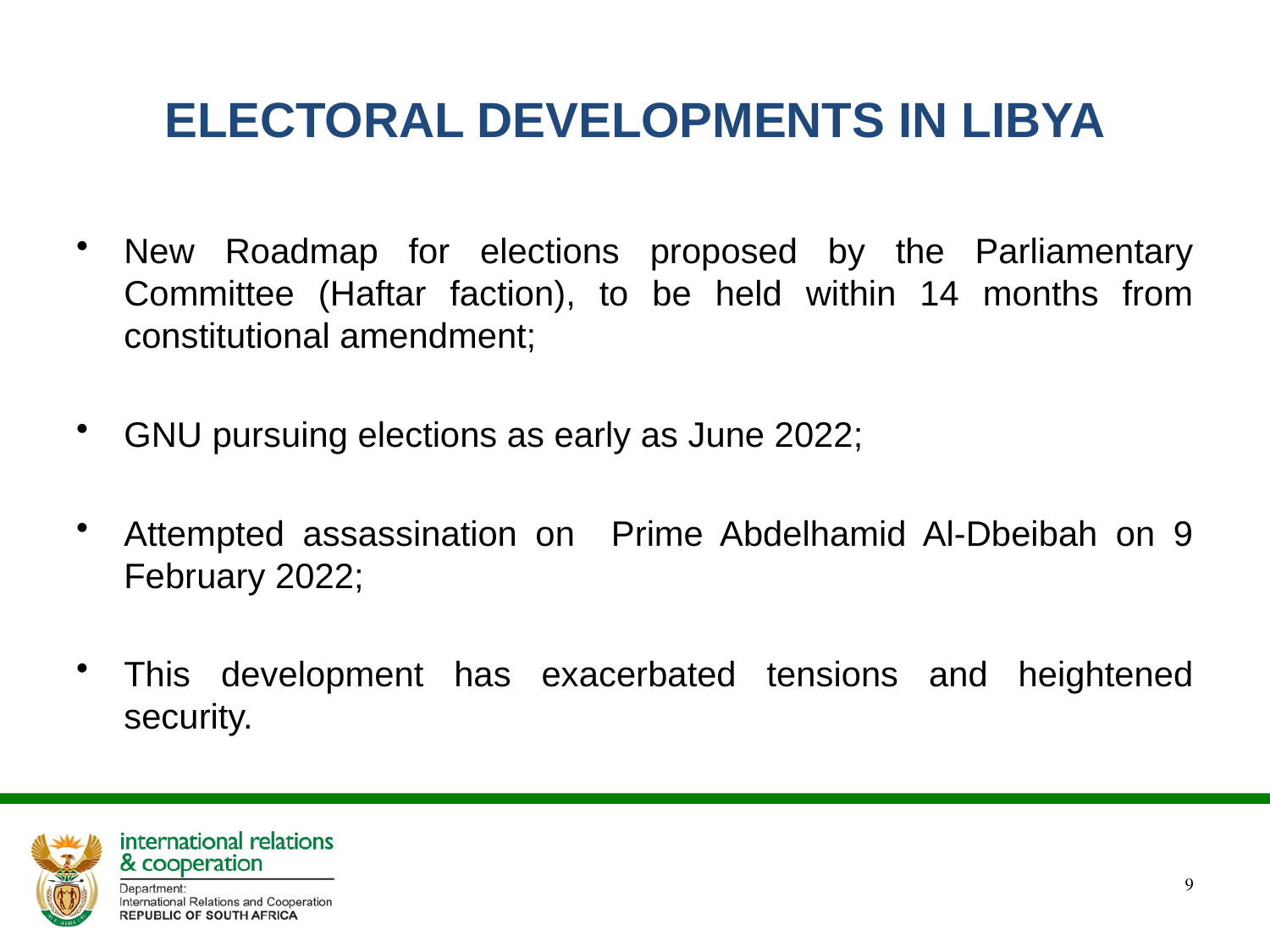

# ELECTORAL DEVELOPMENTS IN LIBYA
New Roadmap for elections proposed by the Parliamentary Committee (Haftar faction), to be held within 14 months from constitutional amendment;

GNU pursuing elections as early as June 2022;

Attempted assassination on  Prime Abdelhamid Al-Dbeibah on 9 February 2022;

This development has exacerbated tensions and heightened security.
9